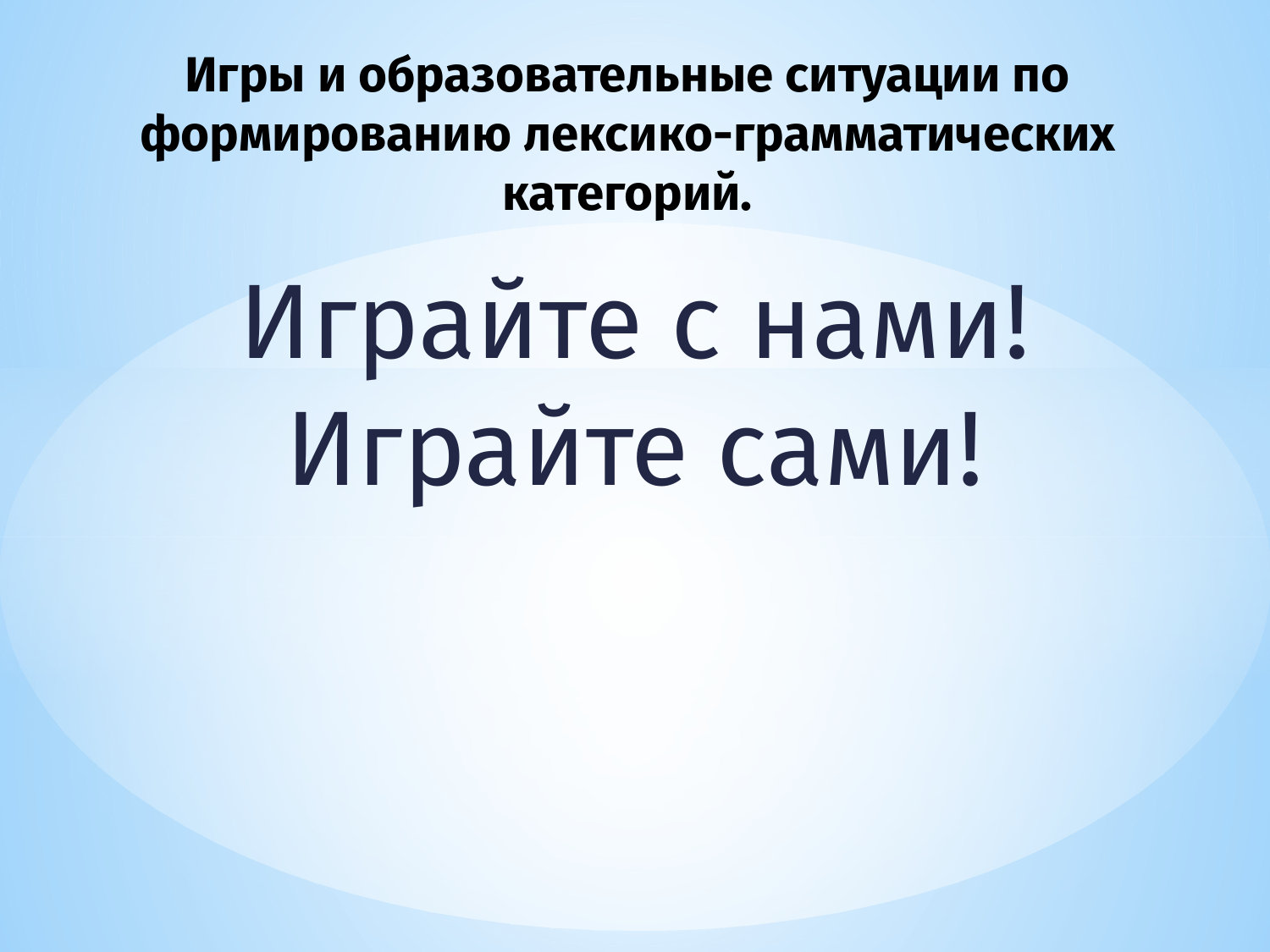

# Игры и образовательные ситуации по формированию лексико-грамматических категорий.
Играйте с нами!
Играйте сами!